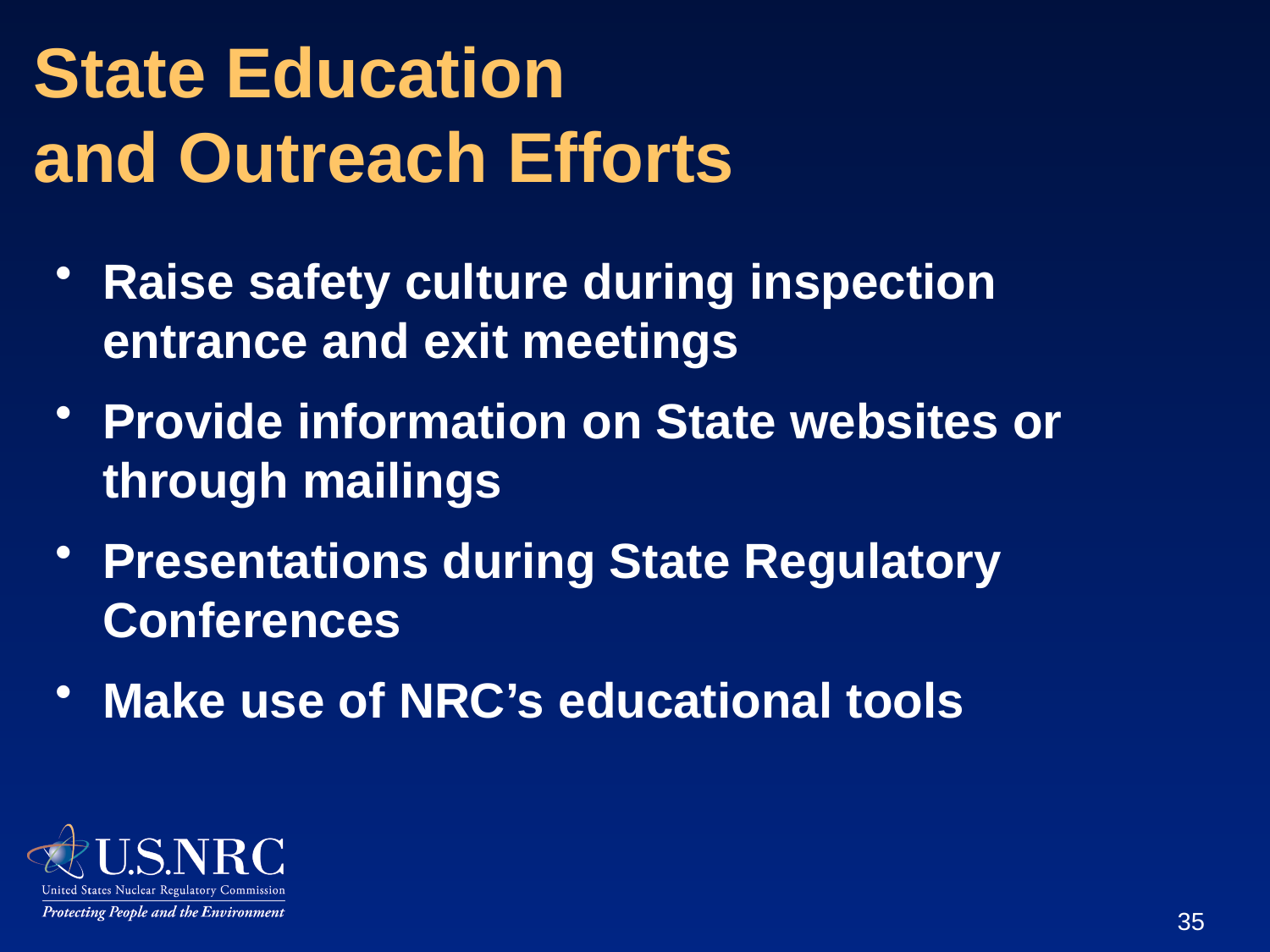

# State Education and Outreach Efforts
Raise safety culture during inspection entrance and exit meetings
Provide information on State websites or through mailings
Presentations during State Regulatory Conferences
Make use of NRC’s educational tools
35